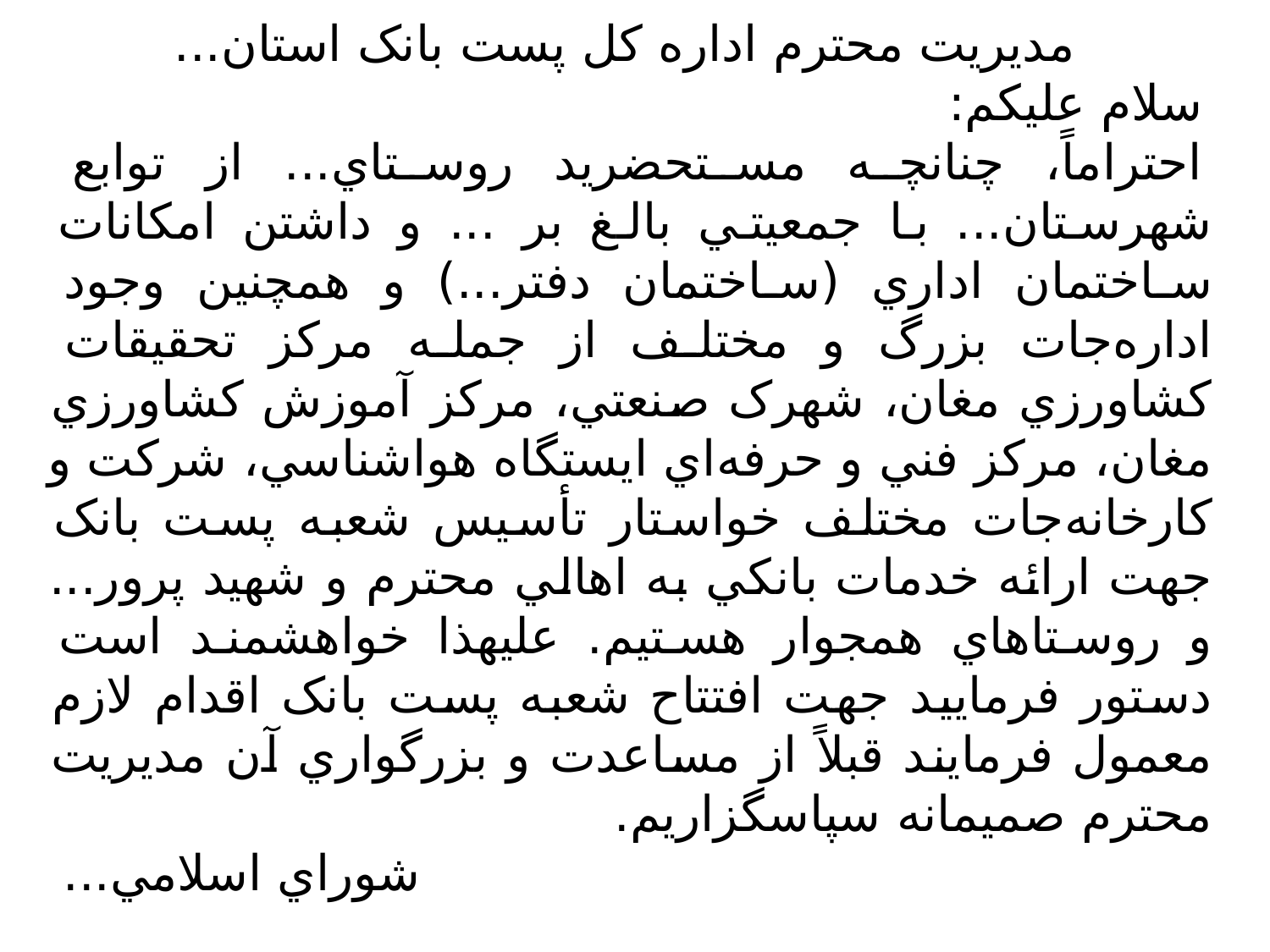

مديريت محترم اداره کل پست بانک استان...
سلام عليکم:
احتراماً، چنانچه مستحضريد روستاي... از توابع شهرستان... با جمعيتي بالغ بر ... و داشتن امکانات ساختمان اداري (ساختمان دفتر...) و همچنين وجود اداره‌جات بزرگ و مختلف از جمله مرکز تحقيقات کشاورزي مغان، شهرک صنعتي، مرکز آموزش کشاورزي مغان، مرکز فني و حرفه‌اي ايستگاه هواشناسي، شرکت و کارخانه‌جات مختلف خواستار تأسيس شعبه پست بانک جهت ارائه خدمات بانکي به اهالي محترم و شهيد پرور... و روستاهاي همجوار هستيم. عليهذا خواهشمند است دستور فرماييد جهت افتتاح شعبه پست بانک اقدام لازم معمول فرمايند قبلاً از مساعدت و بزرگواري آن مديريت محترم صميمانه سپاسگزاريم.
شوراي اسلامي...